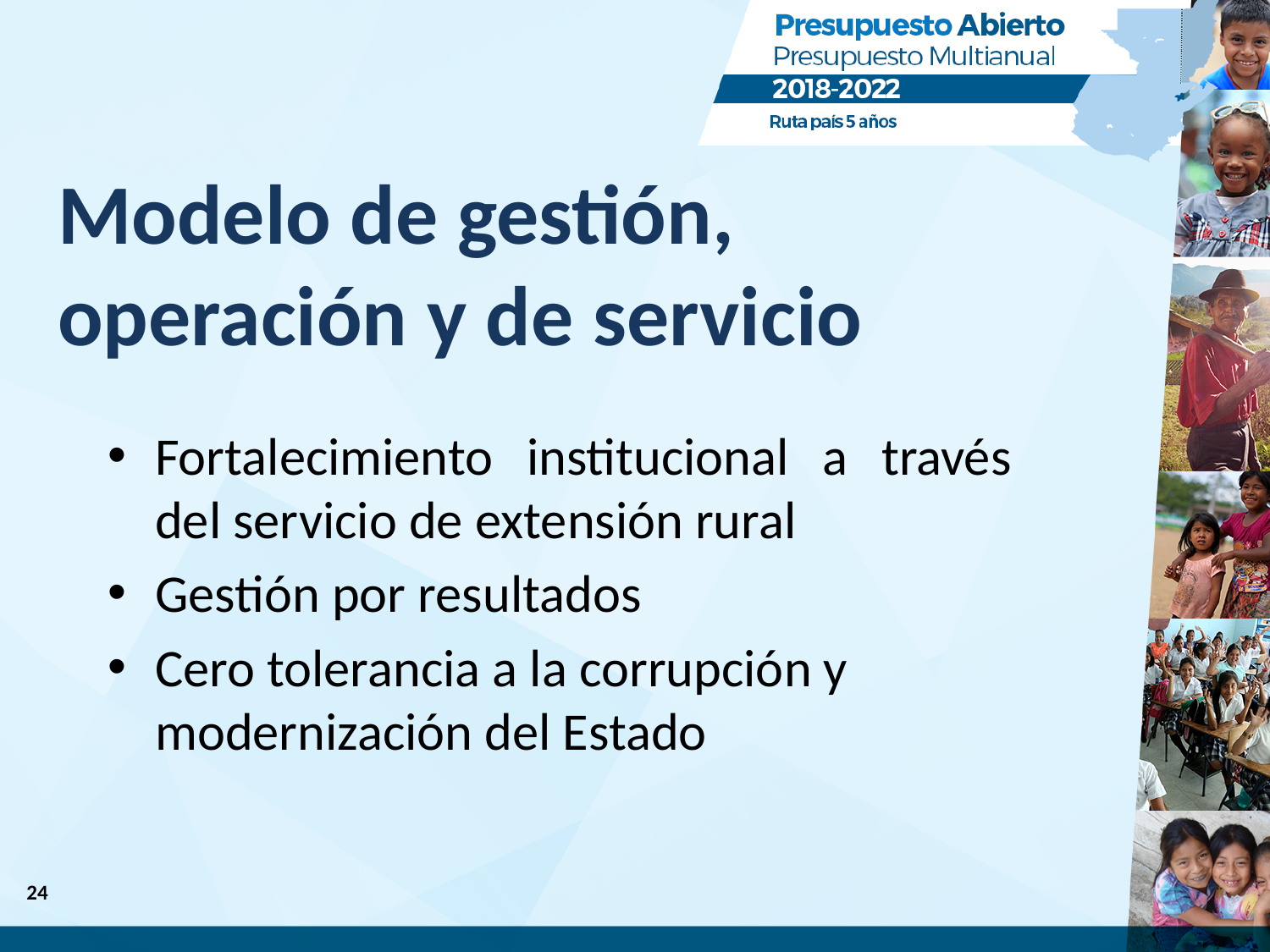

# Modelo de gestión, operación y de servicio
Fortalecimiento institucional a través del servicio de extensión rural
Gestión por resultados
Cero tolerancia a la corrupción y modernización del Estado
24